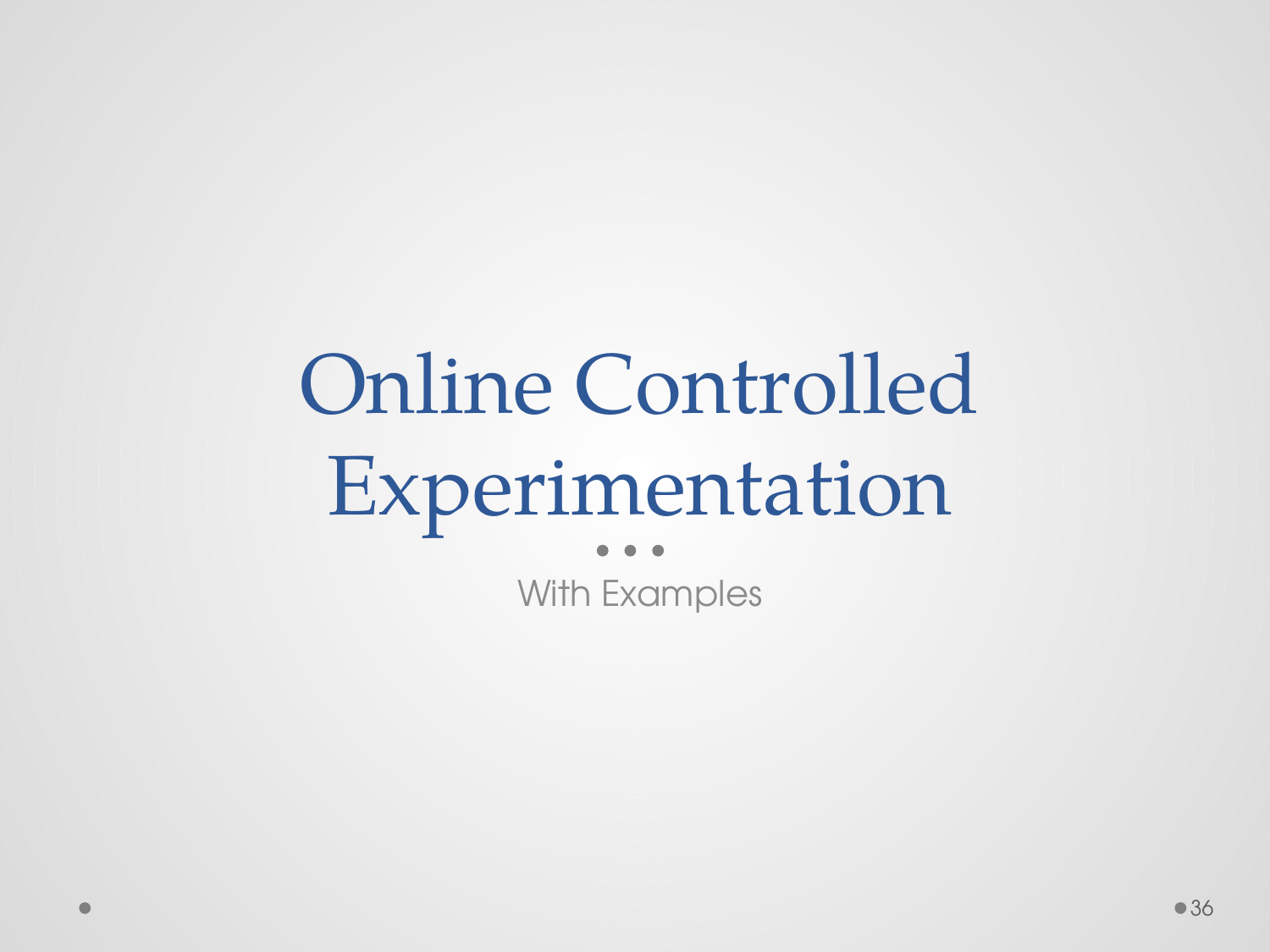

# Online Controlled Experimentation
With Examples
36